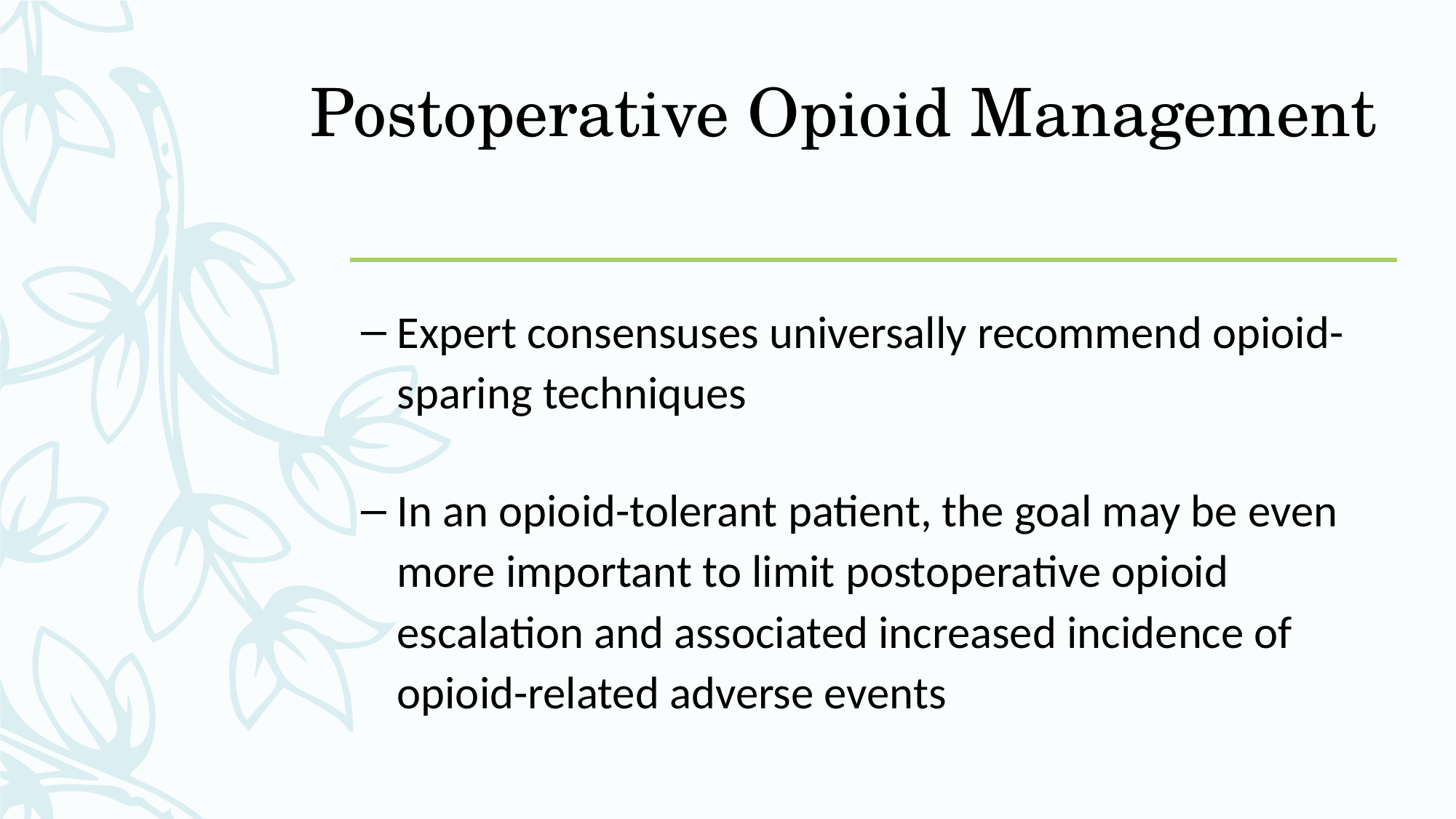

# Postoperative Opioid Management
Expert consensuses universally recommend opioid-sparing techniques

In an opioid-tolerant patient, the goal may be even more important to limit postoperative opioid escalation and associated increased incidence of opioid-related adverse events